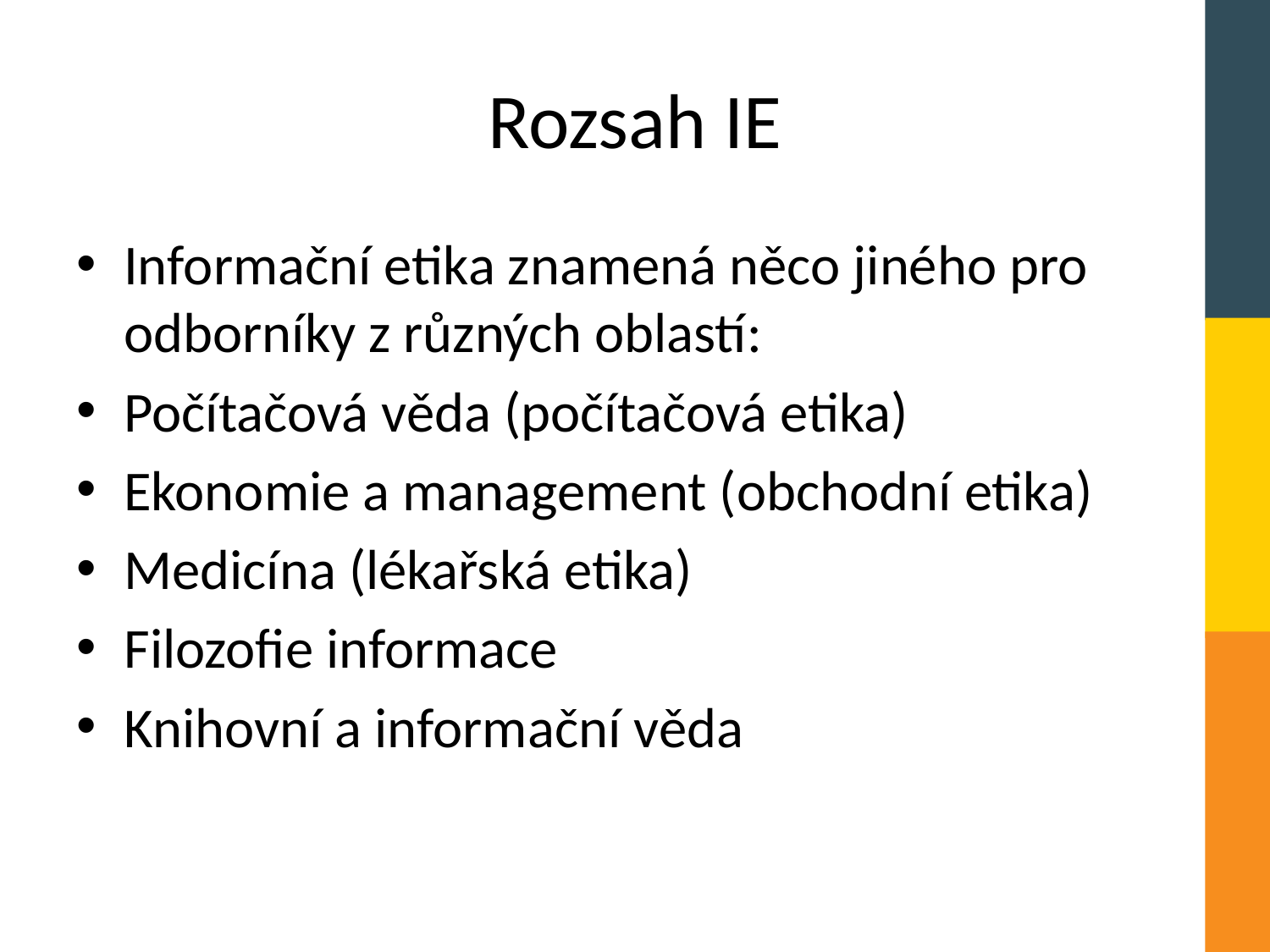

# Rozsah IE
Informační etika znamená něco jiného pro odborníky z různých oblastí:
Počítačová věda (počítačová etika)
Ekonomie a management (obchodní etika)
Medicína (lékařská etika)
Filozofie informace
Knihovní a informační věda